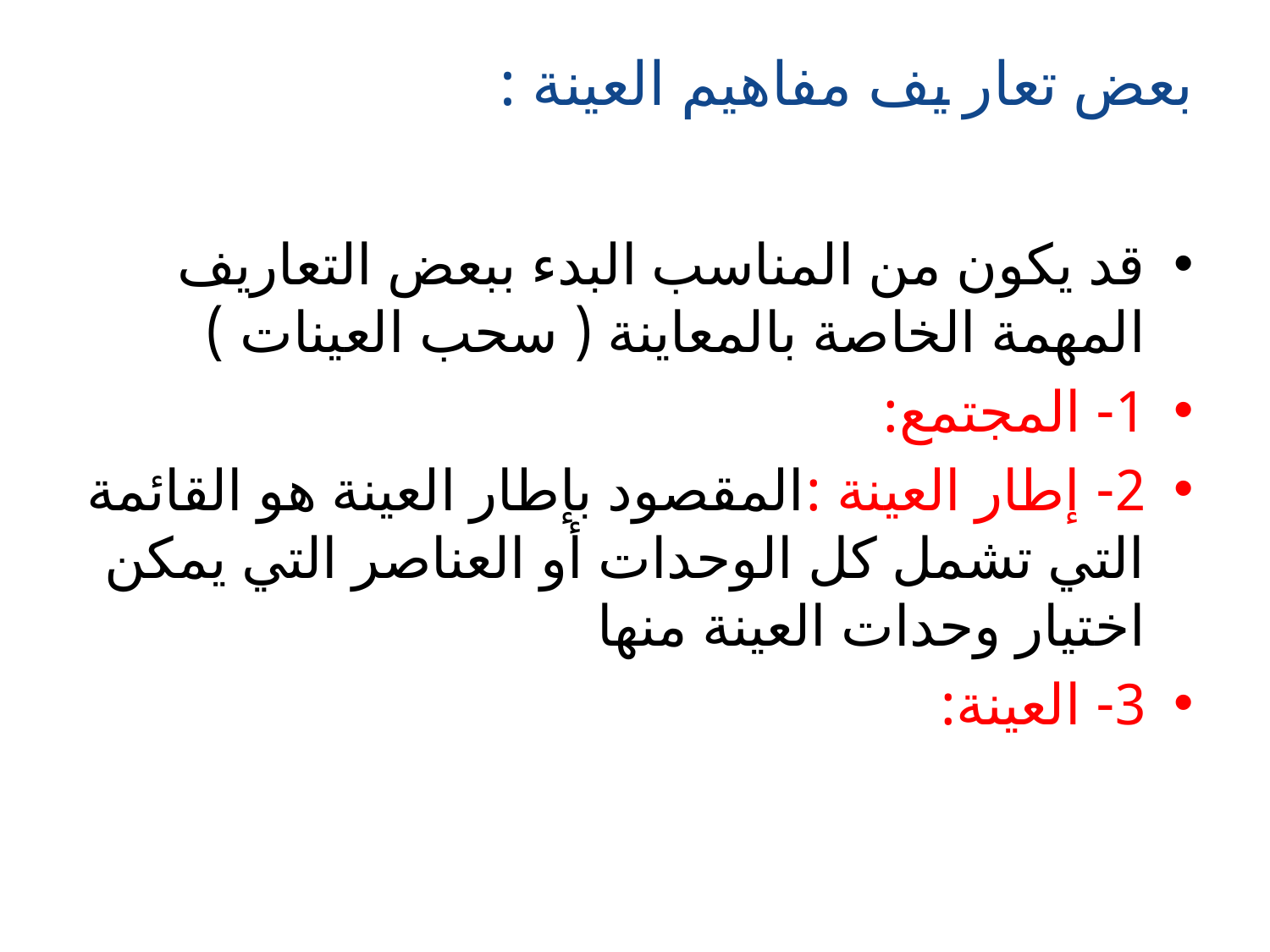

# بعض تعار يف مفاهيم العينة :
قد يكون من المناسب البدء ببعض التعاريف المهمة الخاصة بالمعاينة ( سحب العينات )
1- المجتمع:
2- إطار العينة :المقصود بإطار العينة هو القائمة التي تشمل كل الوحدات أو العناصر التي يمكن اختيار وحدات العينة منها
3- العينة: